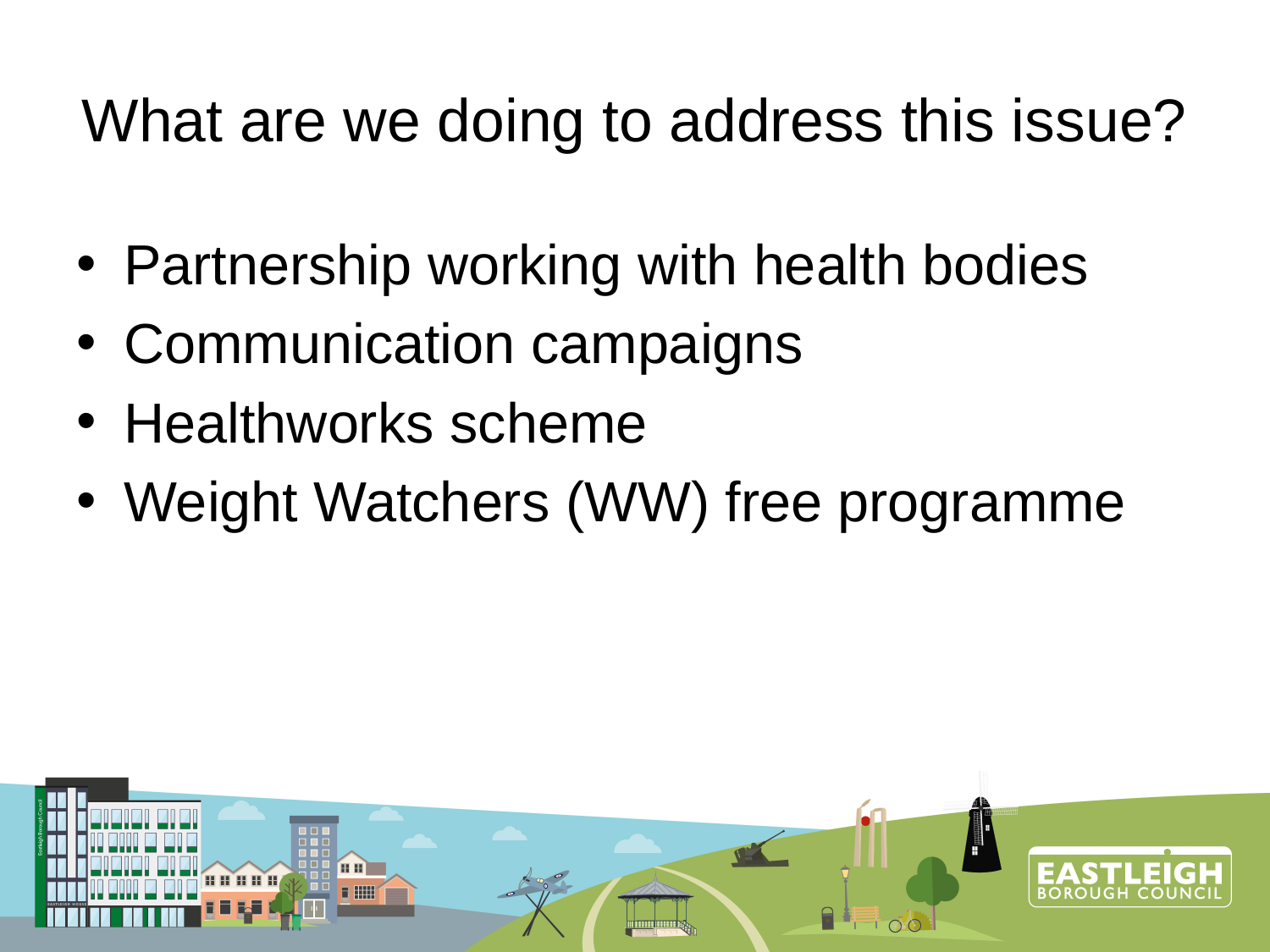

# What are we doing to address this issue?
Partnership working with health bodies
Communication campaigns
Healthworks scheme
Weight Watchers (WW) free programme